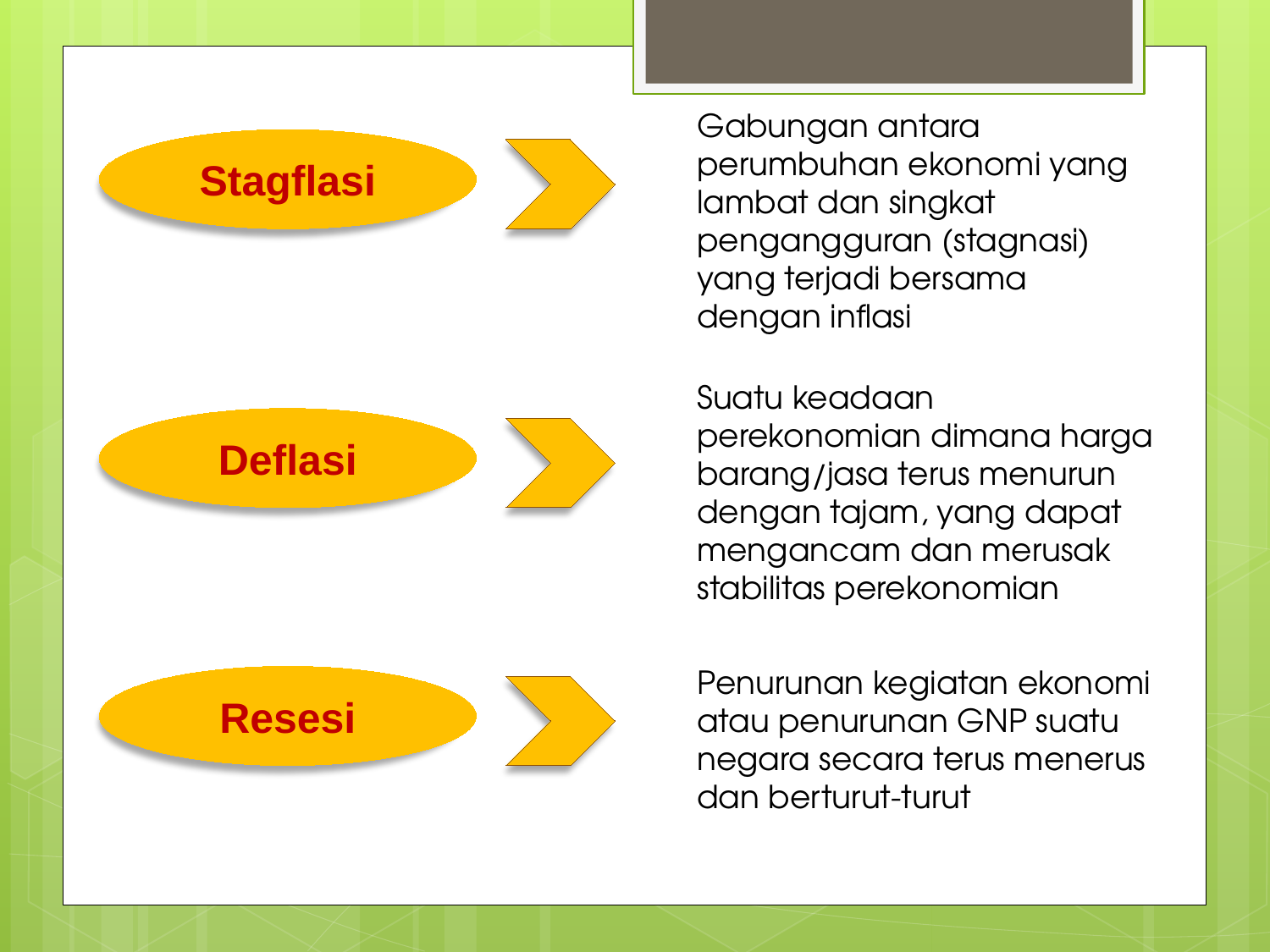

Gabungan antara perumbuhan ekonomi yang lambat dan singkat pengangguran (stagnasi) yang terjadi bersama dengan inflasi
Stagflasi

Suatu keadaan perekonomian dimana harga barang/jasa terus menurun dengan tajam, yang dapat mengancam dan merusak stabilitas perekonomian
Deflasi

Penurunan kegiatan ekonomi atau penurunan GNP suatu negara secara terus menerus dan berturut-turut
Resesi